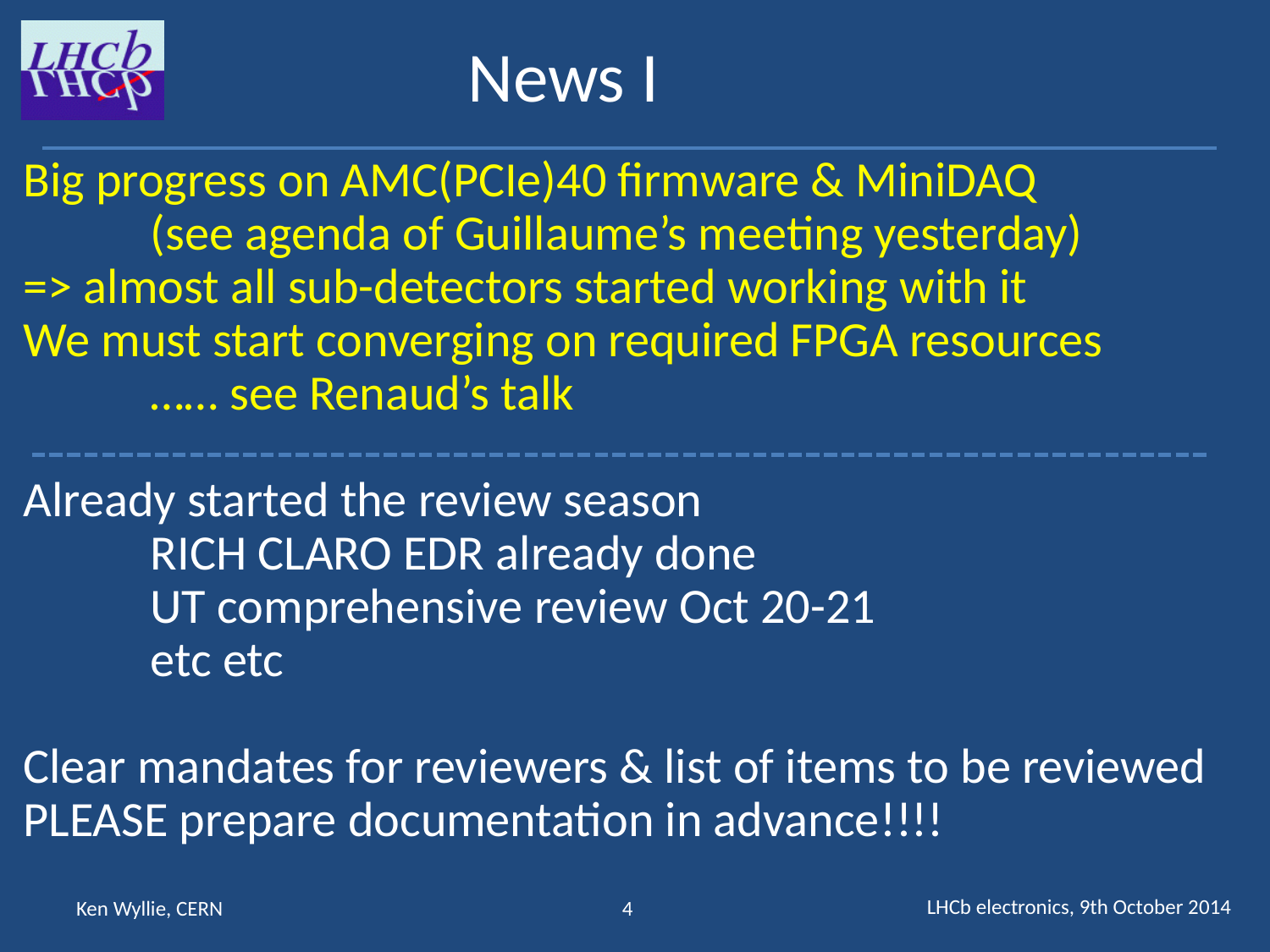

News I
Big progress on AMC(PCIe)40 firmware & MiniDAQ
	(see agenda of Guillaume’s meeting yesterday)
=> almost all sub-detectors started working with it
We must start converging on required FPGA resources
	…… see Renaud’s talk

Already started the review season
	RICH CLARO EDR already done
	UT comprehensive review Oct 20-21
	etc etc

Clear mandates for reviewers & list of items to be reviewed
PLEASE prepare documentation in advance!!!!
LHCb electronics, 9th October 2014
Ken Wyllie, CERN
4